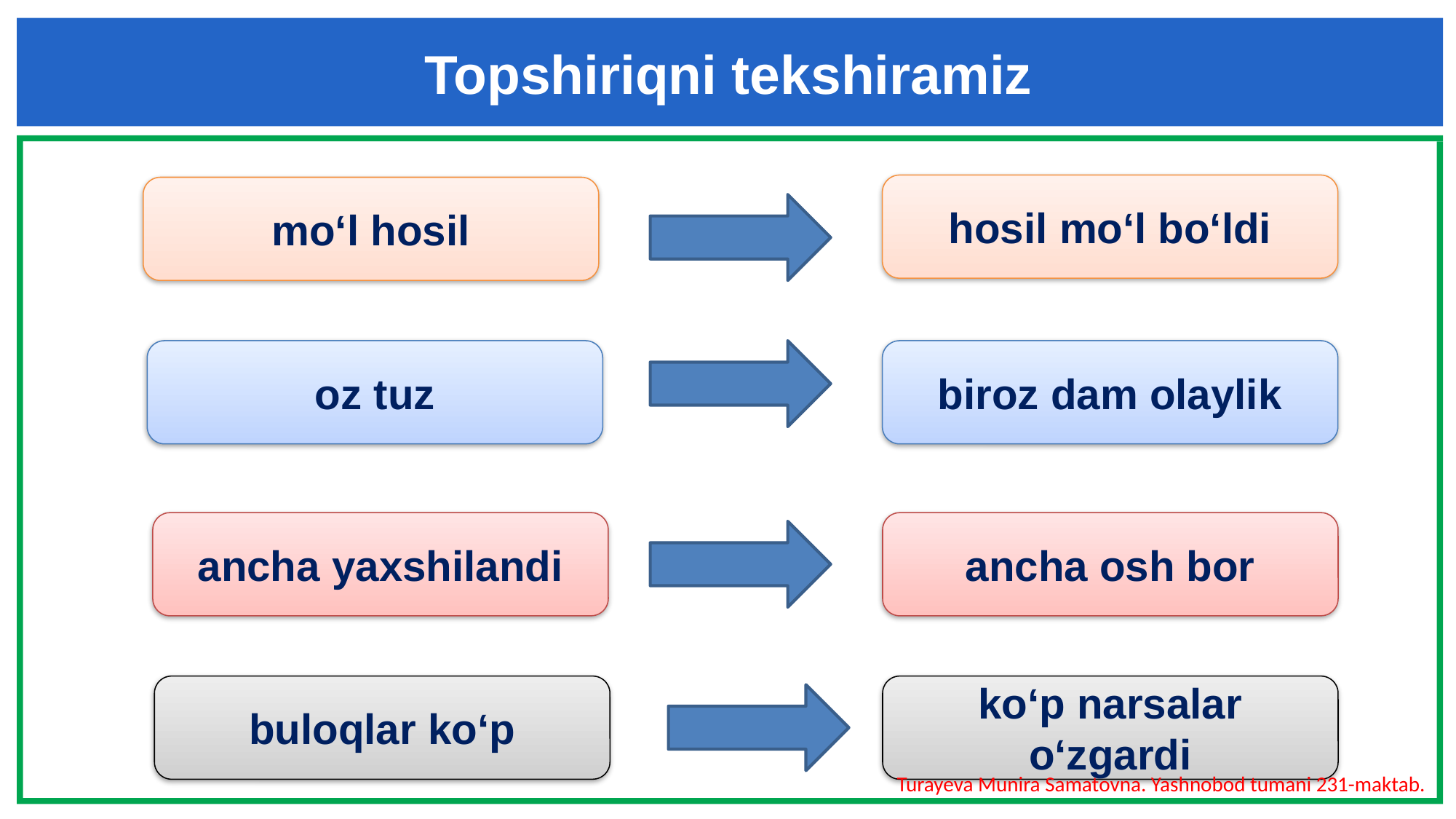

Topshiriqni tekshiramiz
hosil mo‘l bo‘ldi
mo‘l hosil

oz tuz

biroz dam olaylik
ancha yaxshilandi
ancha osh bor

buloqlar ko‘p
ko‘p narsalar o‘zgardi

Turayeva Munira Samatovna. Yashnobod tumani 231-maktab.